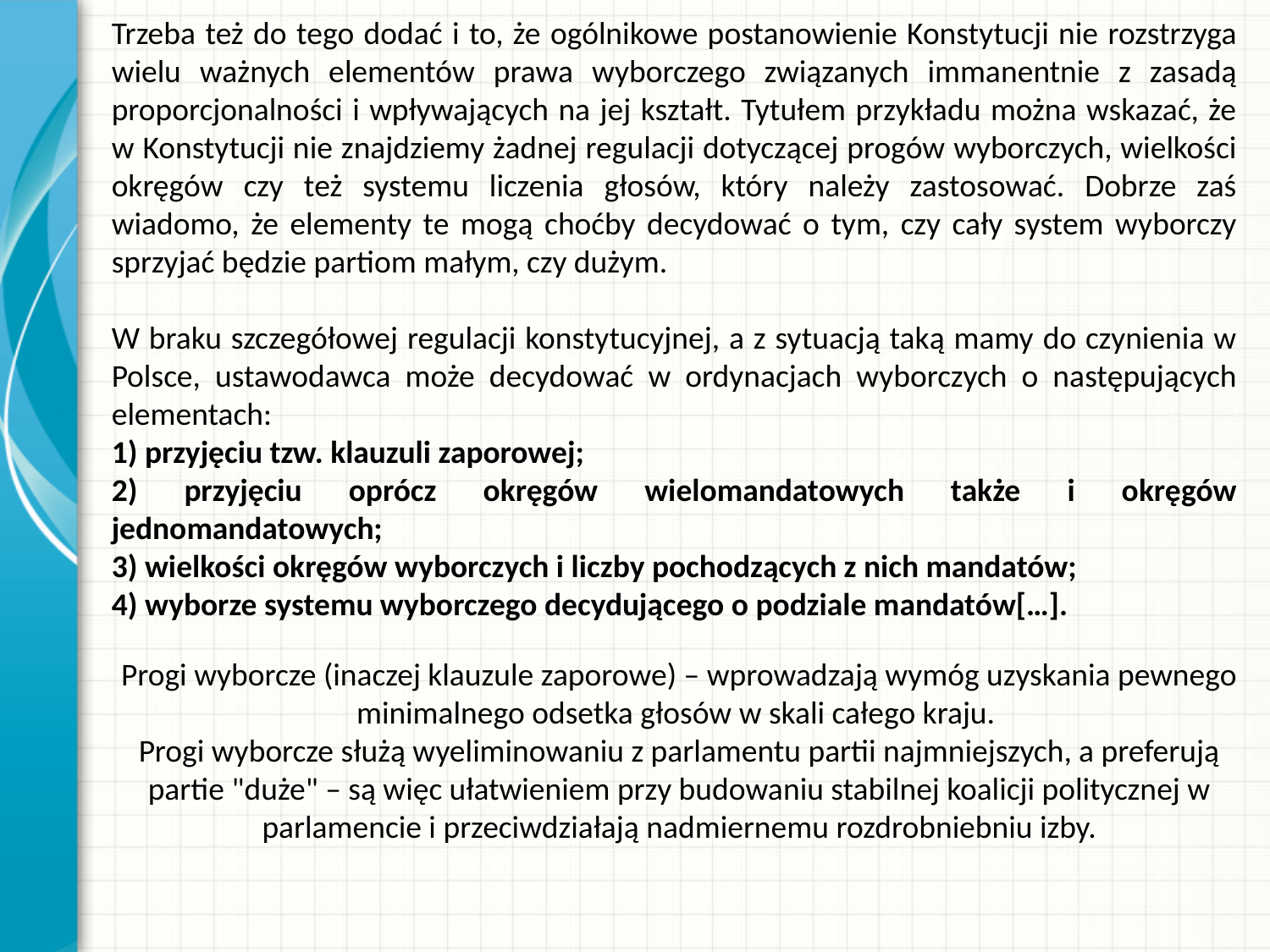

Trzeba też do tego dodać i to, że ogólnikowe postanowienie Konstytucji nie rozstrzyga wielu ważnych elementów prawa wyborczego związanych immanentnie z zasadą proporcjonalności i wpływających na jej kształt. Tytułem przykładu można wskazać, że w Konstytucji nie znajdziemy żadnej regulacji dotyczącej progów wyborczych, wielkości okręgów czy też systemu liczenia głosów, który należy zastosować. Dobrze zaś wiadomo, że elementy te mogą choćby decydować o tym, czy cały system wyborczy sprzyjać będzie partiom małym, czy dużym.

W braku szczegółowej regulacji konstytucyjnej, a z sytuacją taką mamy do czynienia w Polsce, ustawodawca może decydować w ordynacjach wyborczych o następujących elementach:
1) przyjęciu tzw. klauzuli zaporowej;
2) przyjęciu oprócz okręgów wielomandatowych także i okręgów jednomandatowych;
3) wielkości okręgów wyborczych i liczby pochodzących z nich mandatów;
4) wyborze systemu wyborczego decydującego o podziale mandatów[…].

Progi wyborcze (inaczej klauzule zaporowe) – wprowadzają wymóg uzyskania pewnego minimalnego odsetka głosów w skali całego kraju.
Progi wyborcze służą wyeliminowaniu z parlamentu partii najmniejszych, a preferują partie "duże" – są więc ułatwieniem przy budowaniu stabilnej koalicji politycznej w parlamencie i przeciwdziałają nadmiernemu rozdrobniebniu izby.